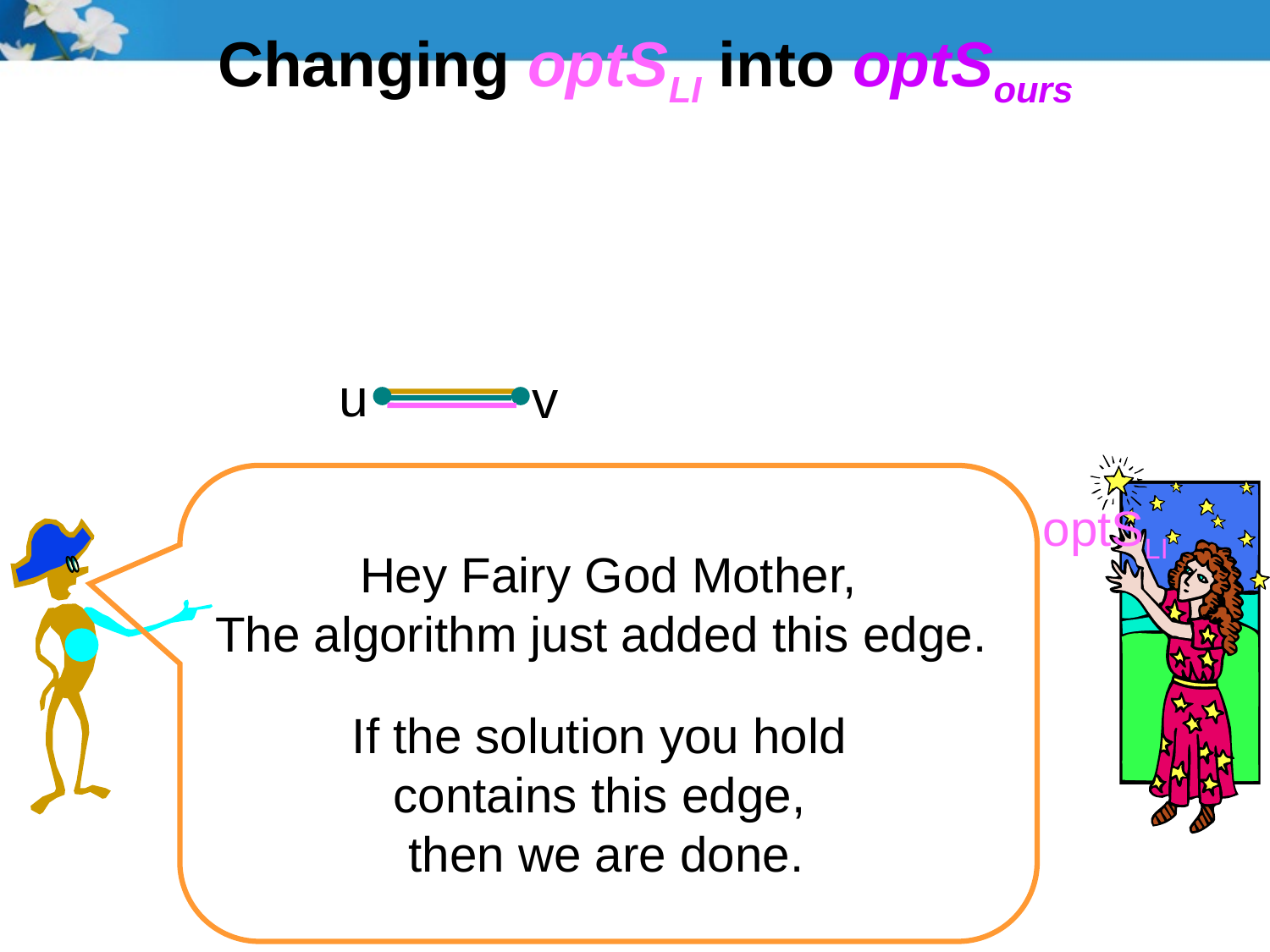

# Changing optSLI into optSours
u
v

optSLI

Hey Fairy God Mother,
The algorithm just added this edge.

If the solution you hold
contains this edge,
then we are done.